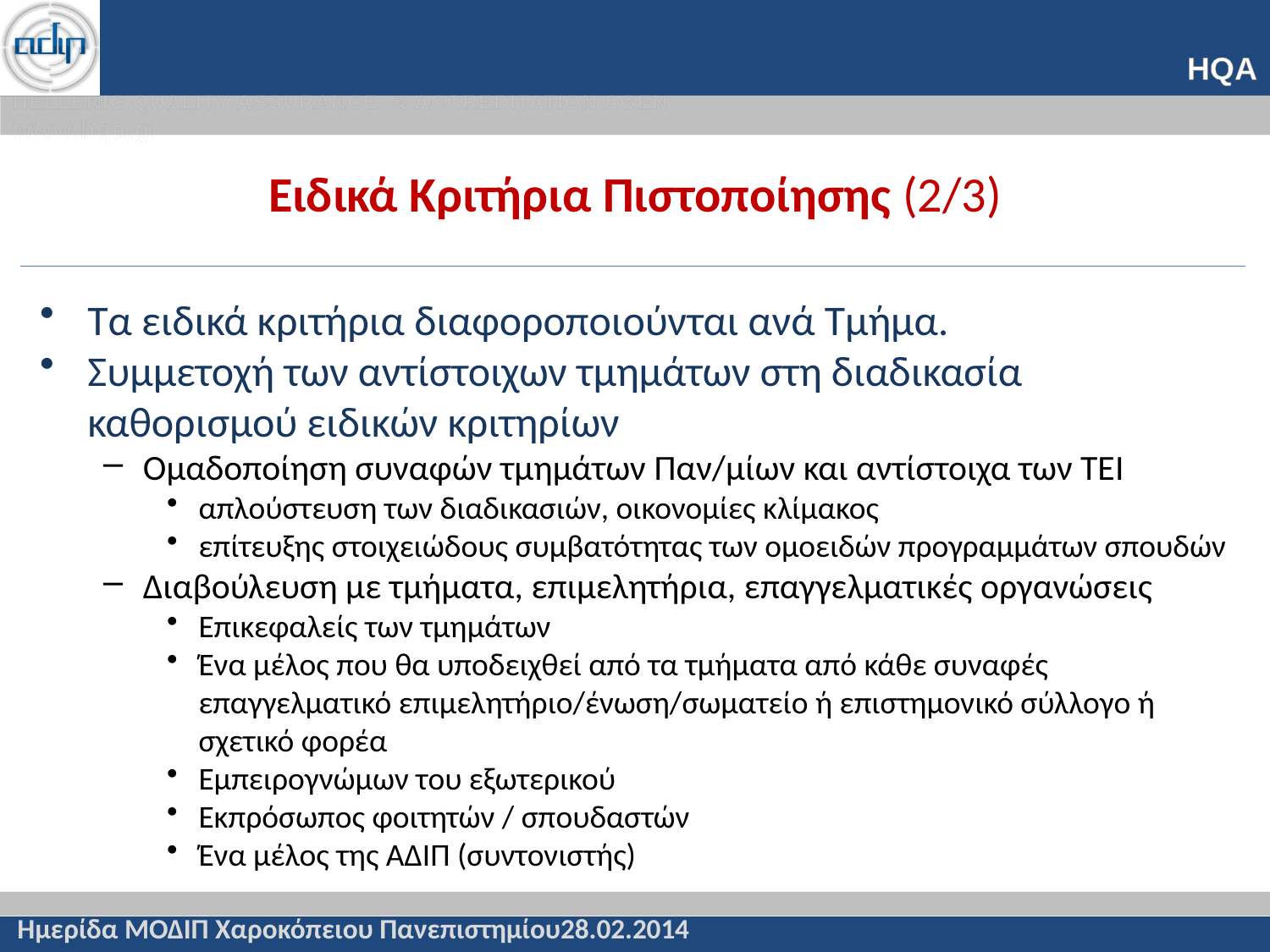

# Ειδικά Κριτήρια Πιστοποίησης (2/3)
Τα ειδικά κριτήρια διαφοροποιούνται ανά Τμήμα.
Συμμετοχή των αντίστοιχων τμημάτων στη διαδικασία καθορισμού ειδικών κριτηρίων
Ομαδοποίηση συναφών τμημάτων Παν/μίων και αντίστοιχα των ΤΕΙ
απλούστευση των διαδικασιών, οικονομίες κλίμακος
επίτευξης στοιχειώδους συμβατότητας των ομοειδών προγραμμάτων σπουδών
Διαβούλευση με τμήματα, επιμελητήρια, επαγγελματικές οργανώσεις
Επικεφαλείς των τμημάτων
Ένα μέλος που θα υποδειχθεί από τα τμήματα από κάθε συναφές επαγγελματικό επιμελητήριο/ένωση/σωματείο ή επιστημονικό σύλλογο ή σχετικό φορέα
Εμπειρογνώμων του εξωτερικού
Εκπρόσωπος φοιτητών / σπουδαστών
Ένα μέλος της ΑΔΙΠ (συντονιστής)

Ημερίδα ΜΟΔΙΠ Χαροκόπειου Πανεπιστημίου28.02.2014